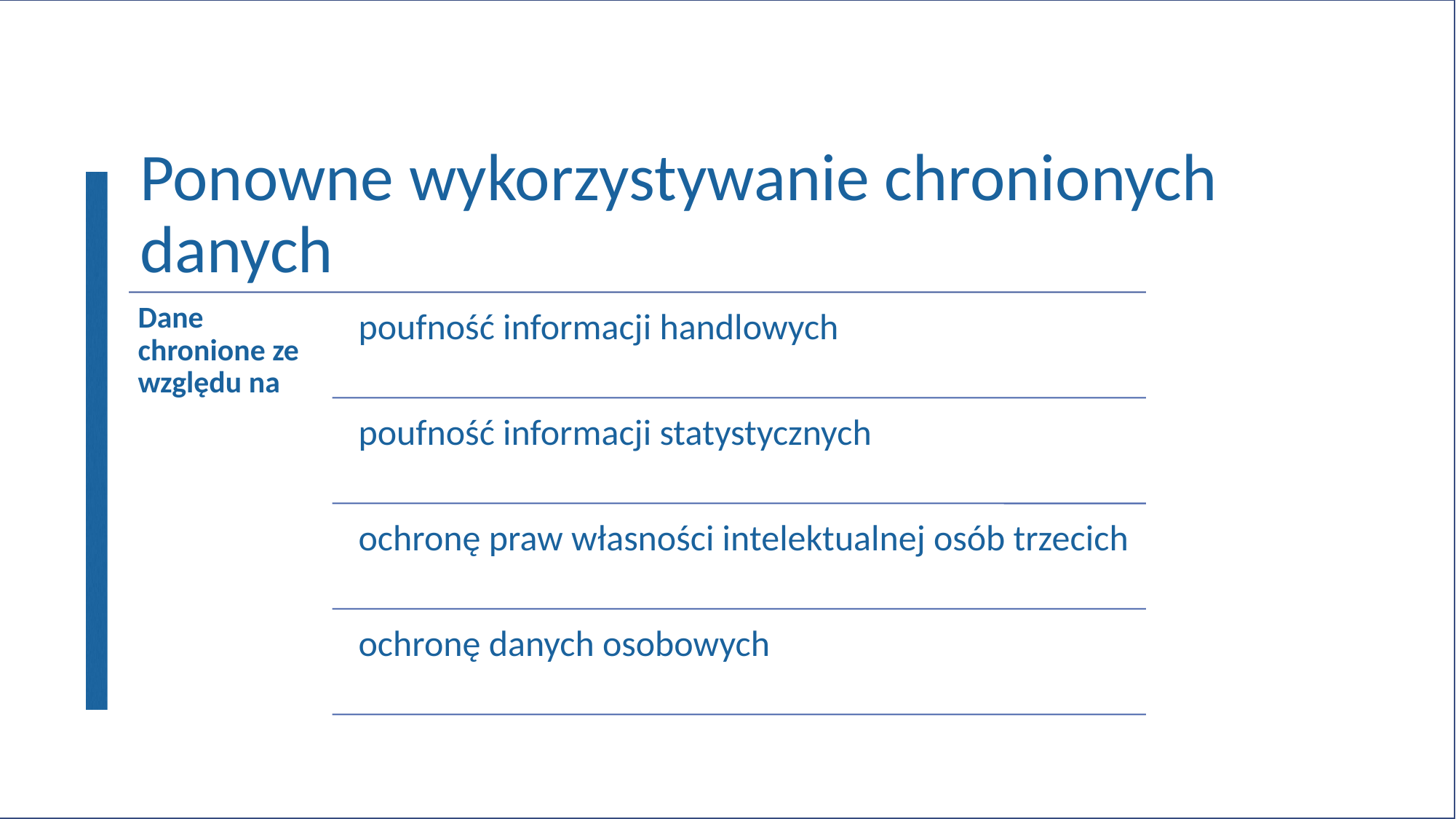

# Ponowne wykorzystywanie chronionych danych
Dane chronione ze względu na

poufność informacji handlowych

poufność informacji statystycznych
ochronę praw własności intelektualnej osób trzecich
ochronę danych osobowych